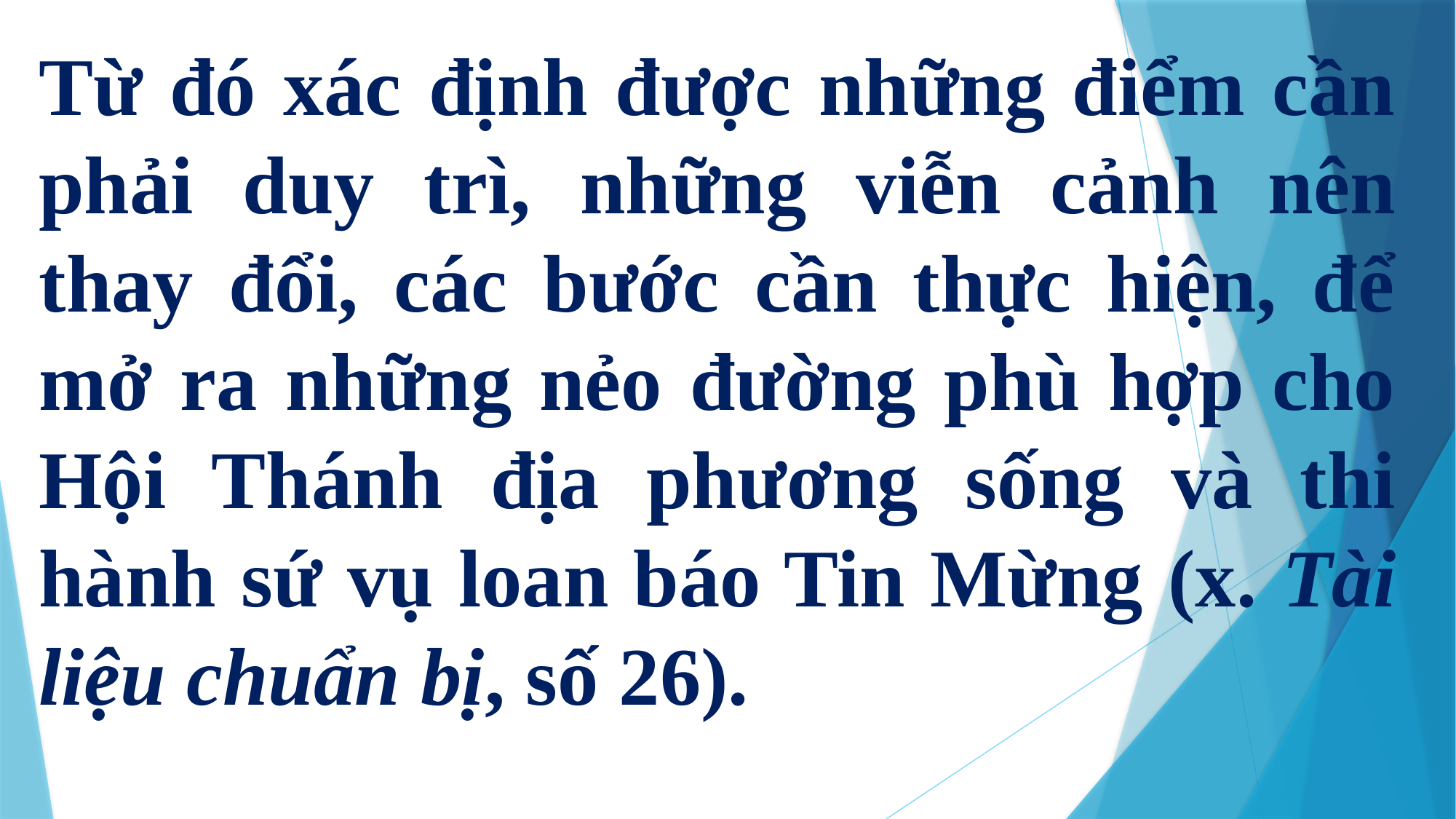

Từ đó xác định được những điểm cần phải duy trì, những viễn cảnh nên thay đổi, các bước cần thực hiện, để mở ra những nẻo đường phù hợp cho Hội Thánh địa phương sống và thi hành sứ vụ loan báo Tin Mừng (x. Tài liệu chuẩn bị, số 26).